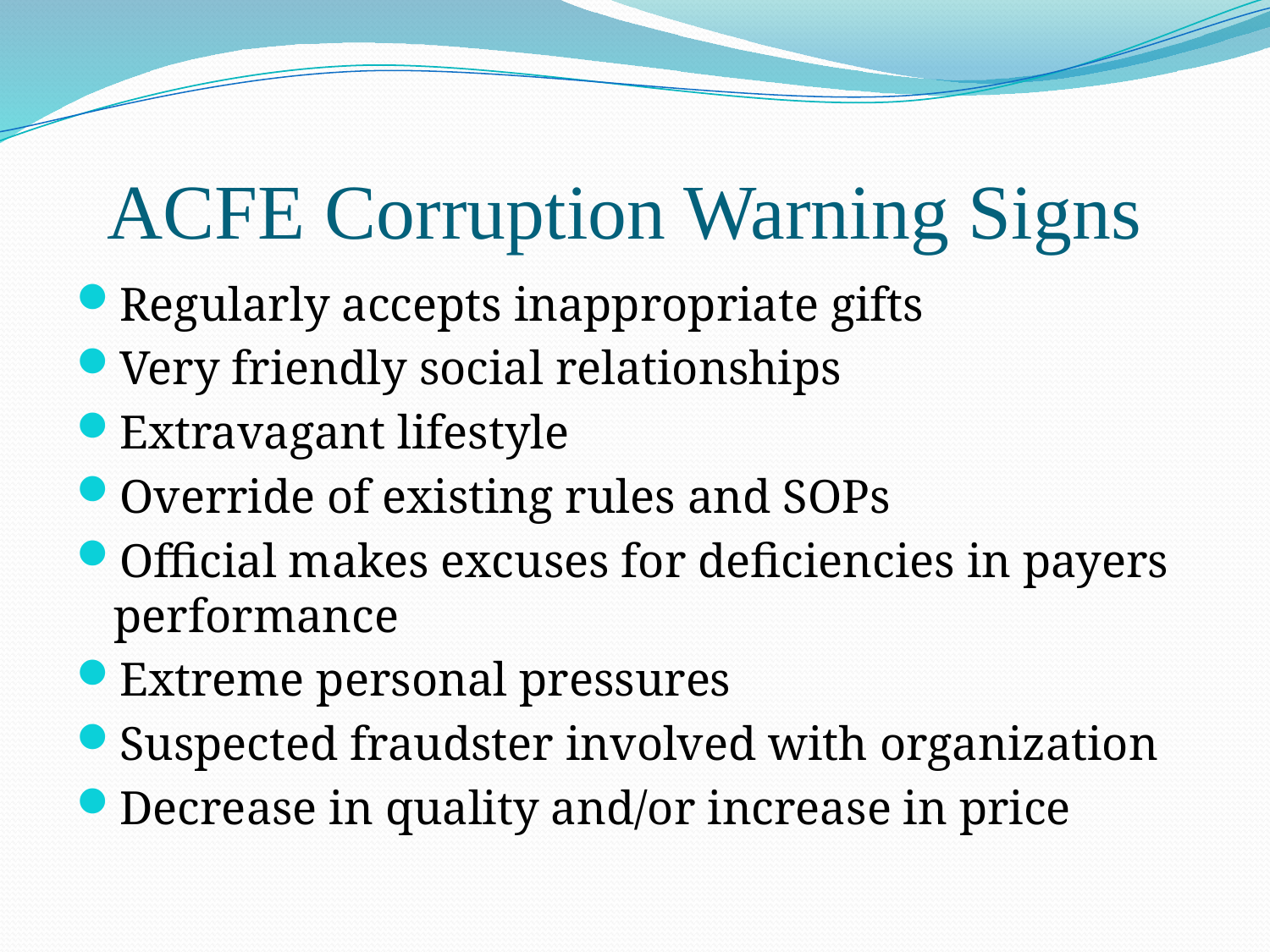

# ACFE Corruption Warning Signs
Regularly accepts inappropriate gifts
Very friendly social relationships
Extravagant lifestyle
Override of existing rules and SOPs
Official makes excuses for deficiencies in payers performance
Extreme personal pressures
Suspected fraudster involved with organization
Decrease in quality and/or increase in price